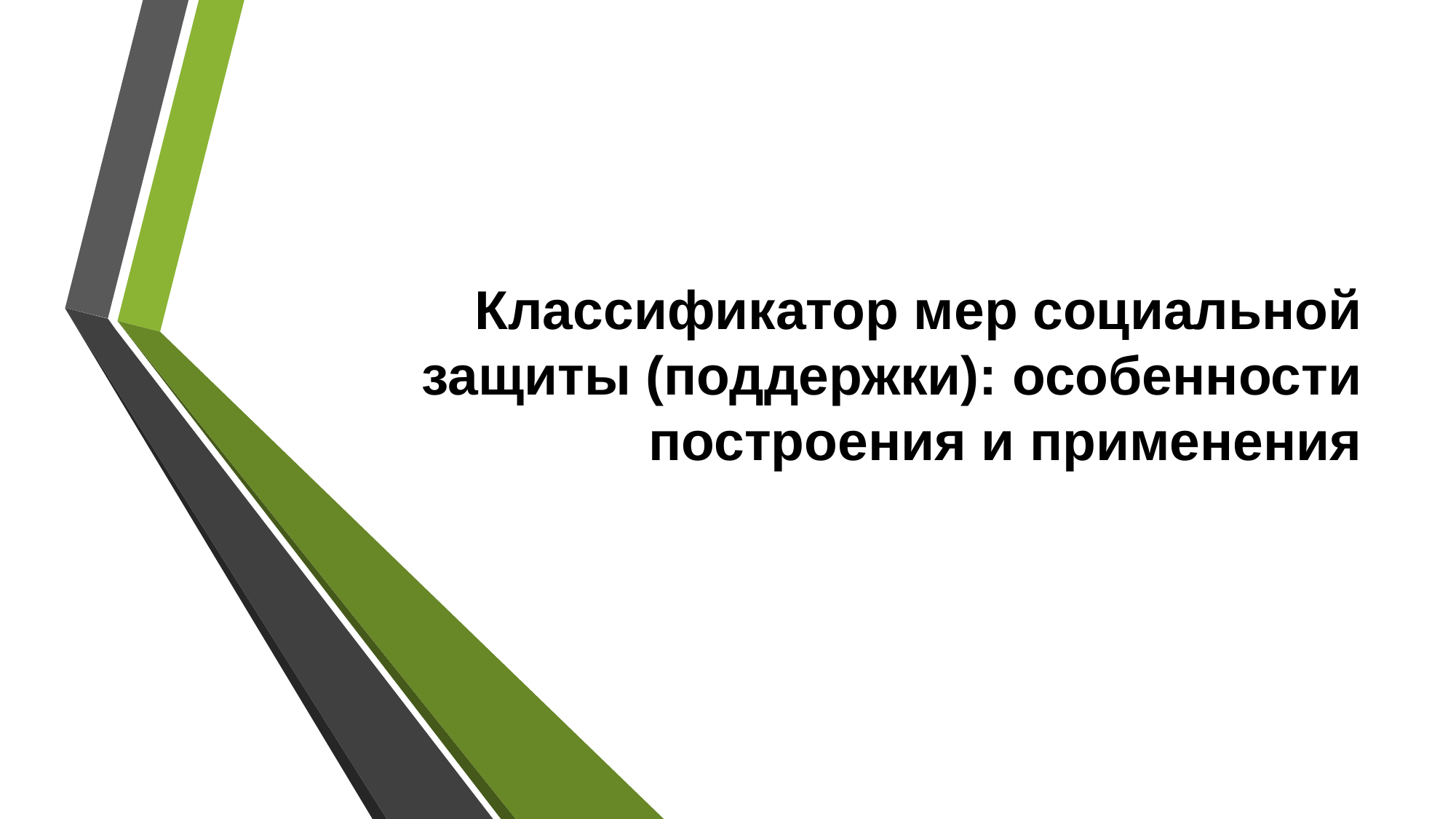

# Классификатор мер социальной защиты (поддержки): особенности построения и применения